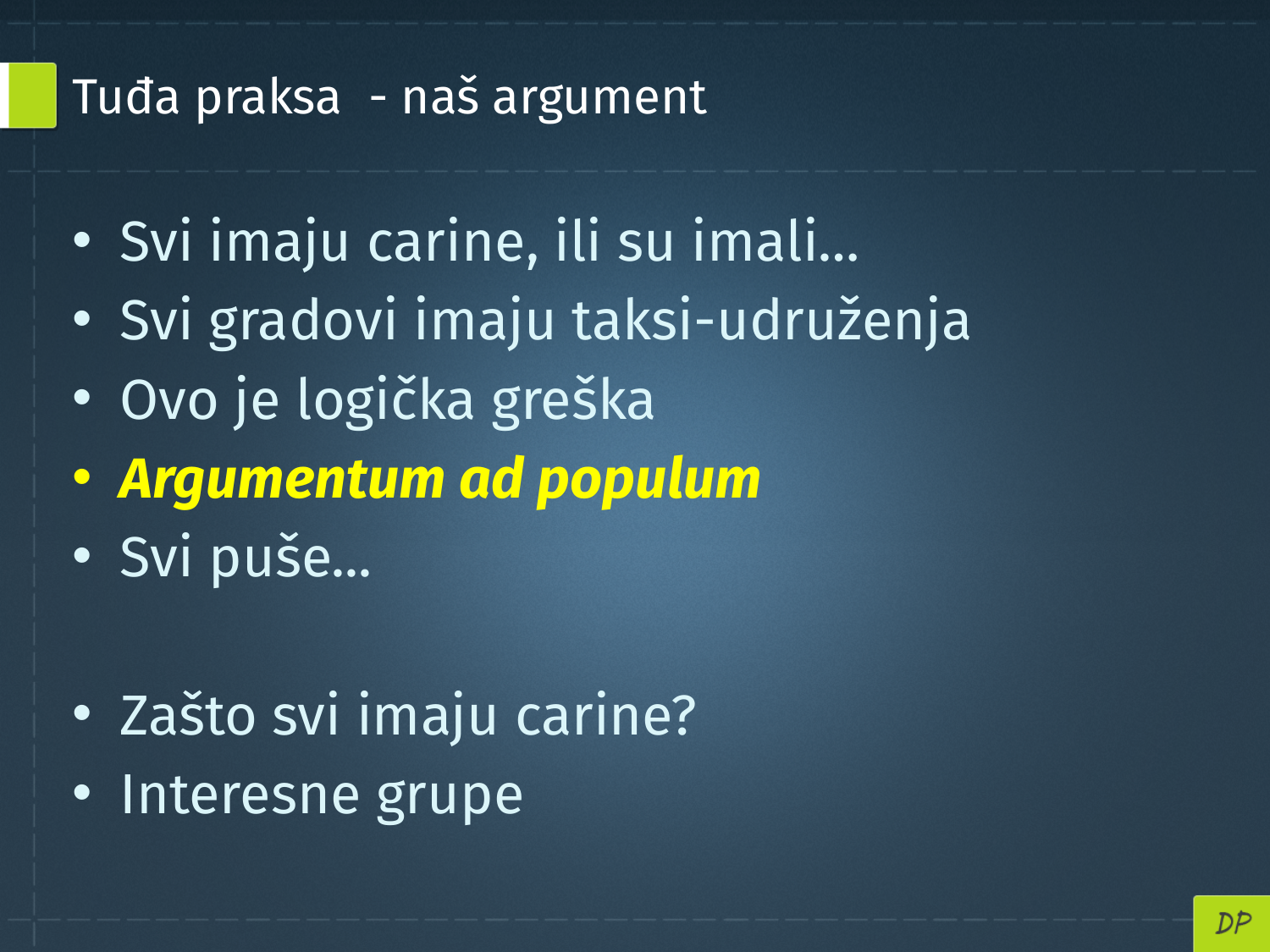

# Tuđa praksa  - naš argument
Svi imaju carine, ili su imali…
Svi gradovi imaju taksi-udruženja
Ovo je logička greška
Argumentum ad populum
Svi puše...

Zašto svi imaju carine?
Interesne grupe